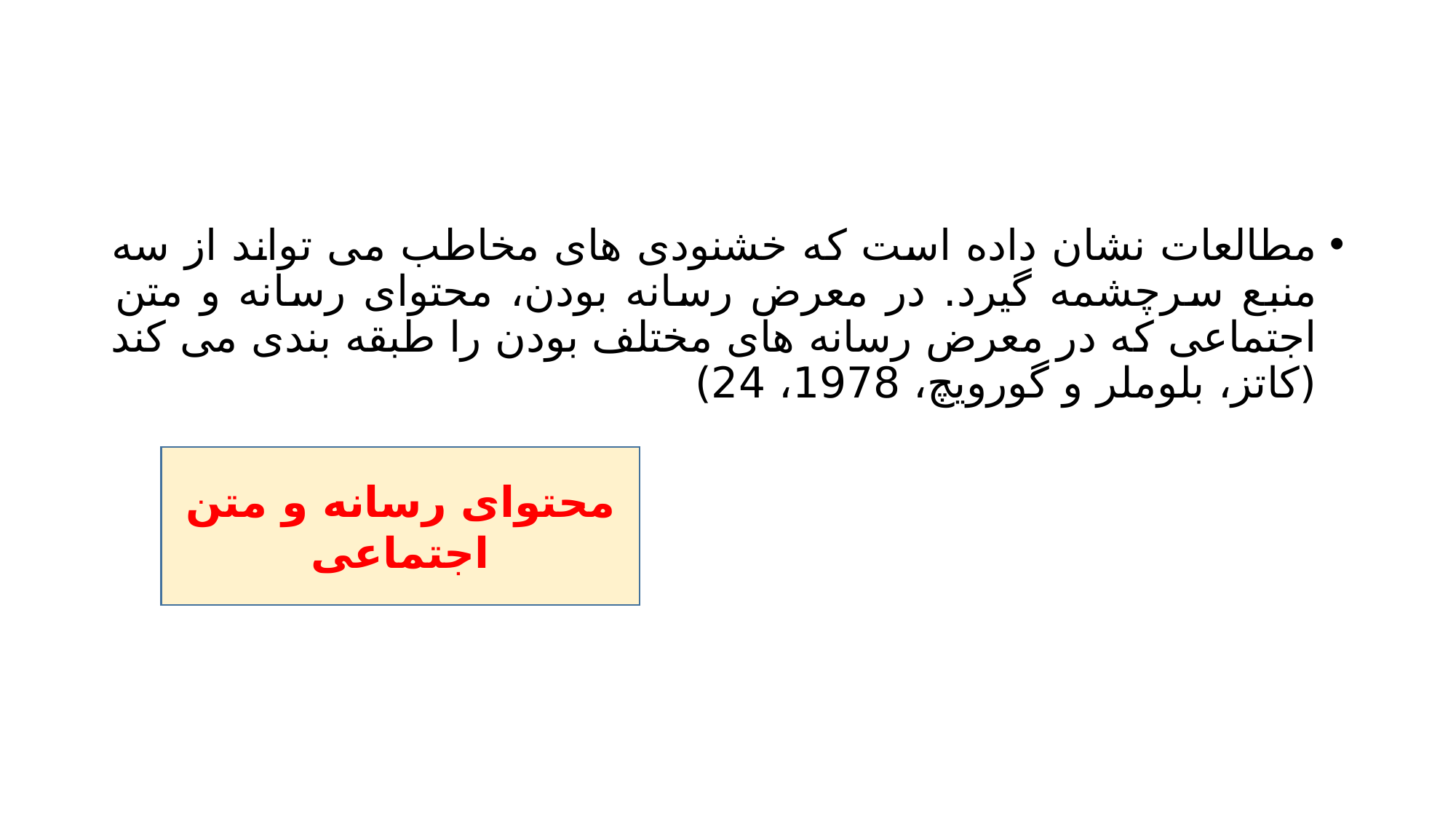

#
مطالعات نشان داده است که خشنودی های مخاطب می تواند از سه منبع سرچشمه گیرد. در معرض رسانه بودن، محتوای رسانه و متن اجتماعی که در معرض رسانه های مختلف بودن را طبقه بندی می کند (کاتز، بلوملر و گورویچ، 1978، 24)
محتوای رسانه و متن اجتماعی